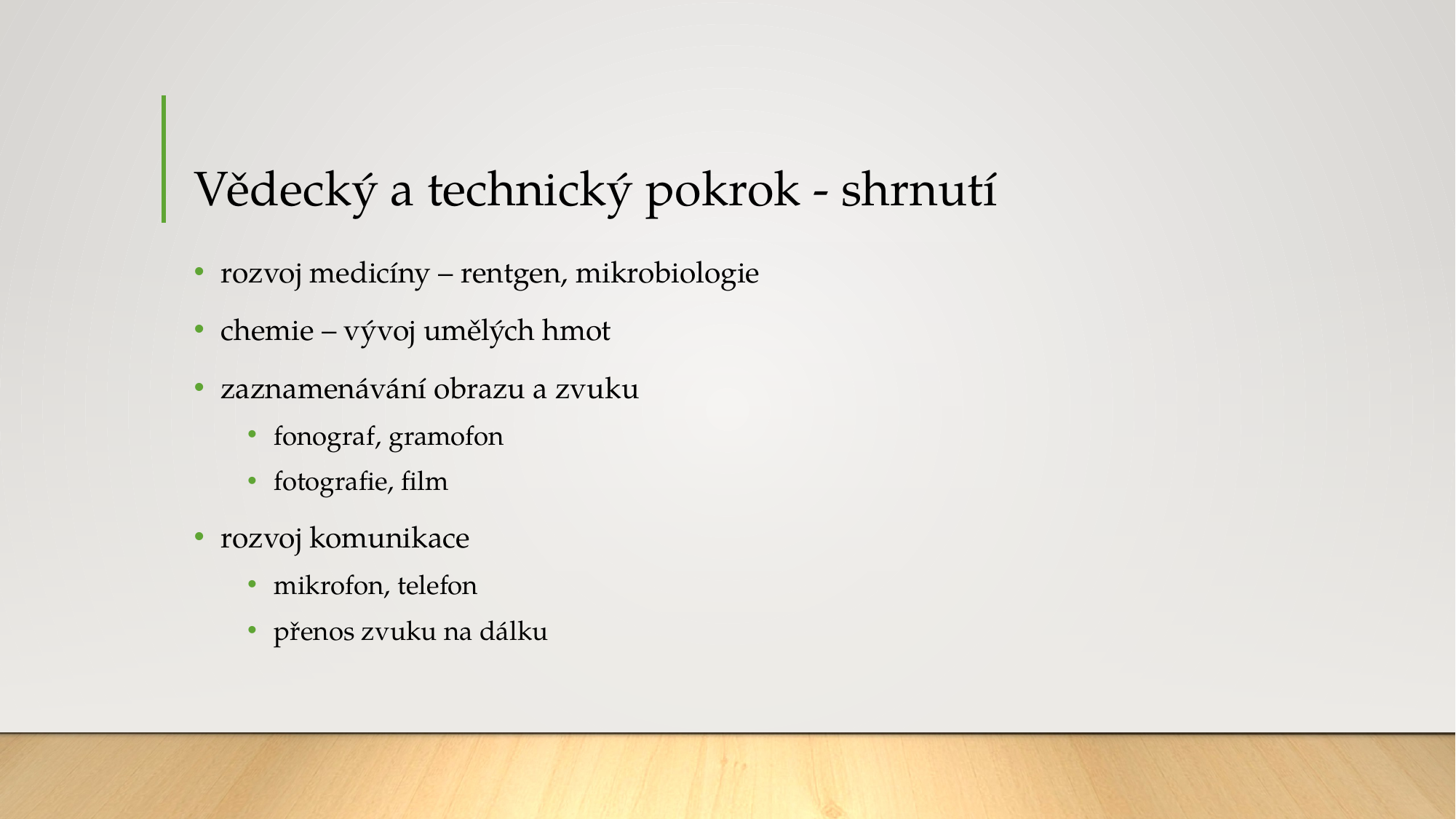

# Vědecký a technický pokrok - shrnutí
rozvoj medicíny – rentgen, mikrobiologie
chemie – vývoj umělých hmot
zaznamenávání obrazu a zvuku
fonograf, gramofon
fotografie, film
rozvoj komunikace
mikrofon, telefon
přenos zvuku na dálku